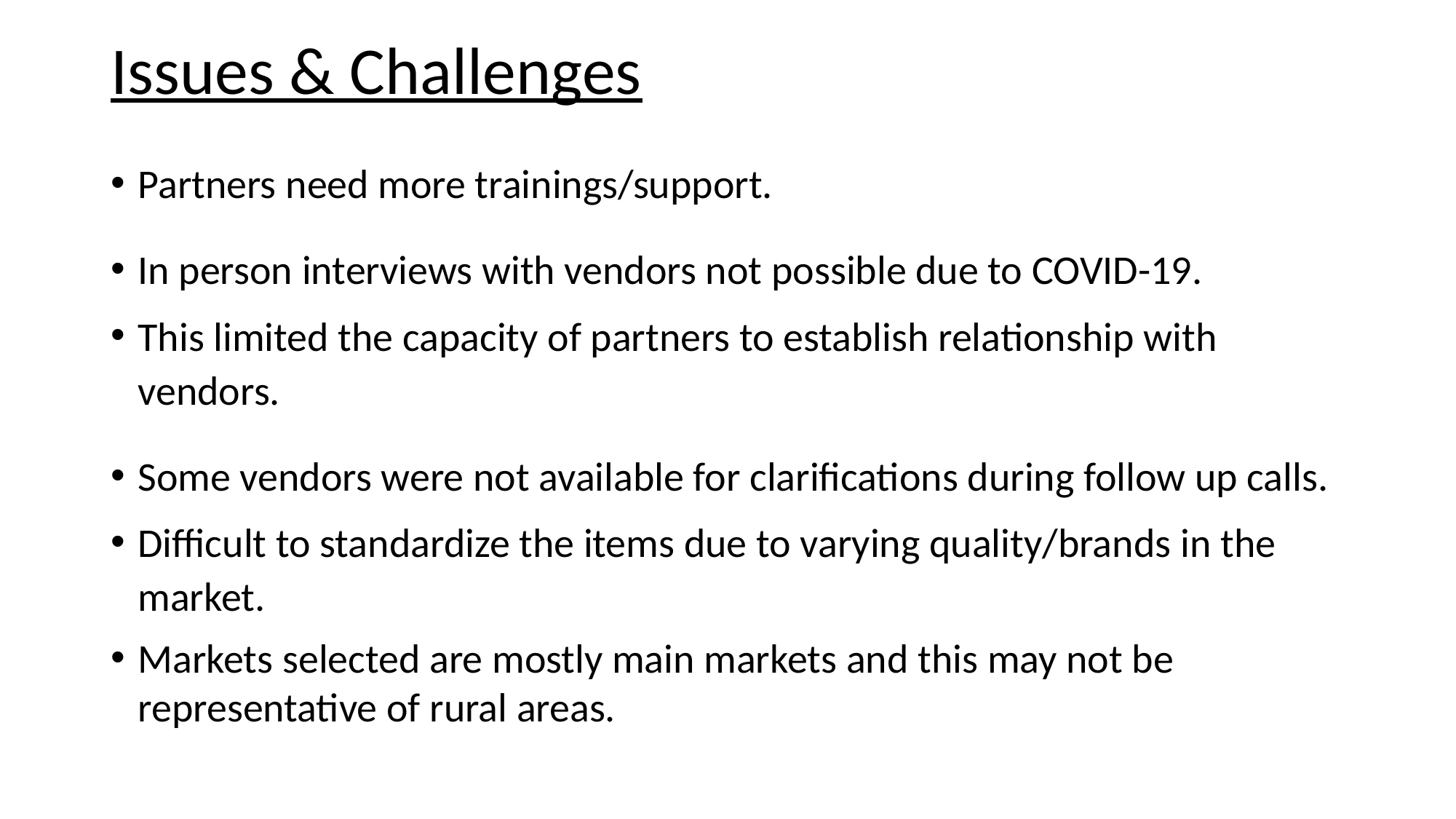

# Issues & Challenges
Partners need more trainings/support.
In person interviews with vendors not possible due to COVID-19.
This limited the capacity of partners to establish relationship with vendors.
Some vendors were not available for clarifications during follow up calls.
Difficult to standardize the items due to varying quality/brands in the market.
Markets selected are mostly main markets and this may not be representative of rural areas.